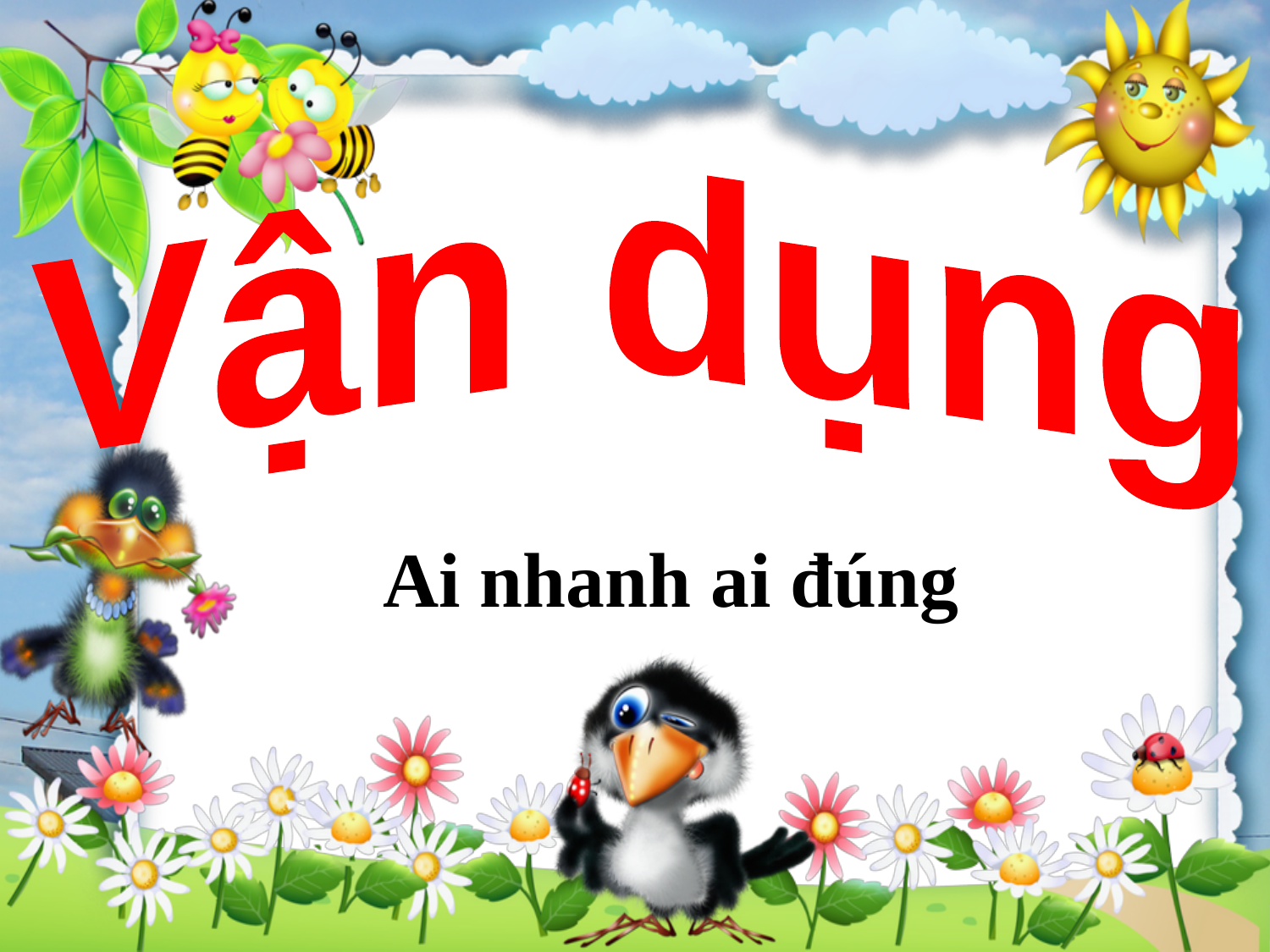

Vận dụng
# Ai nhanh ai đúng